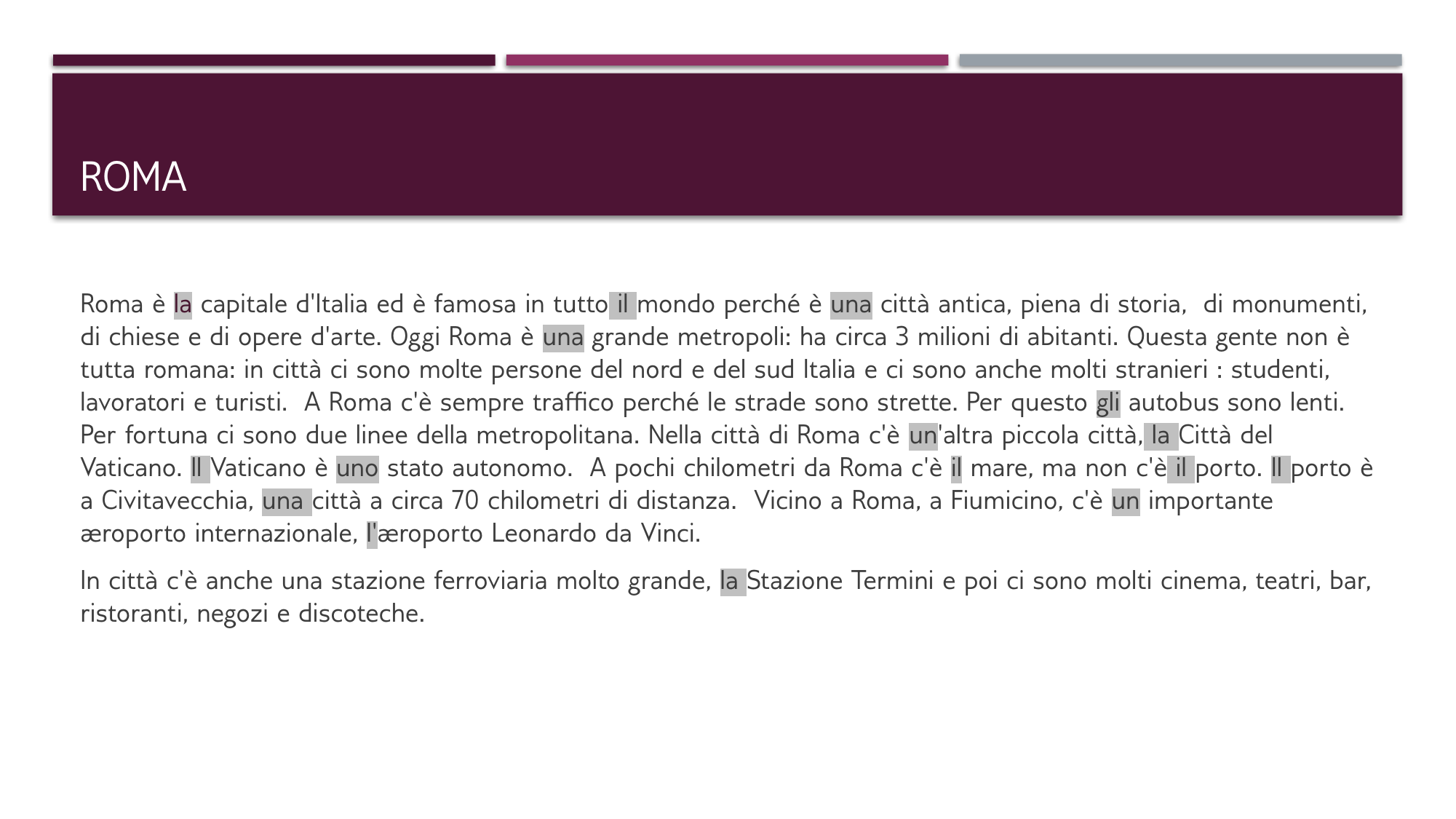

# Roma
Roma è la capitale d'Italia ed è famosa in tutto il mondo perché è una città antica, piena di storia,  di monumenti, di chiese e di opere d'arte. Oggi Roma è una grande metropoli: ha circa 3 milioni di abitanti. Questa gente non è tutta romana: in città ci sono molte persone del nord e del sud Italia e ci sono anche molti stranieri : studenti, lavoratori e turisti.  A Roma c'è sempre traffico perché le strade sono strette. Per questo gli autobus sono lenti. Per fortuna ci sono due linee della metropolitana. Nella città di Roma c'è un'altra piccola città, la Città del Vaticano. Il Vaticano è uno stato autonomo.  A pochi chilometri da Roma c'è il mare, ma non c'è il porto. Il porto è a Civitavecchia, una città a circa 70 chilometri di distanza.  Vicino a Roma, a Fiumicino, c'è un importante aeroporto internazionale, l'aeroporto Leonardo da Vinci.
In città c'è anche una stazione ferroviaria molto grande, la Stazione Termini e poi ci sono molti cinema, teatri, bar, ristoranti, negozi e discoteche.